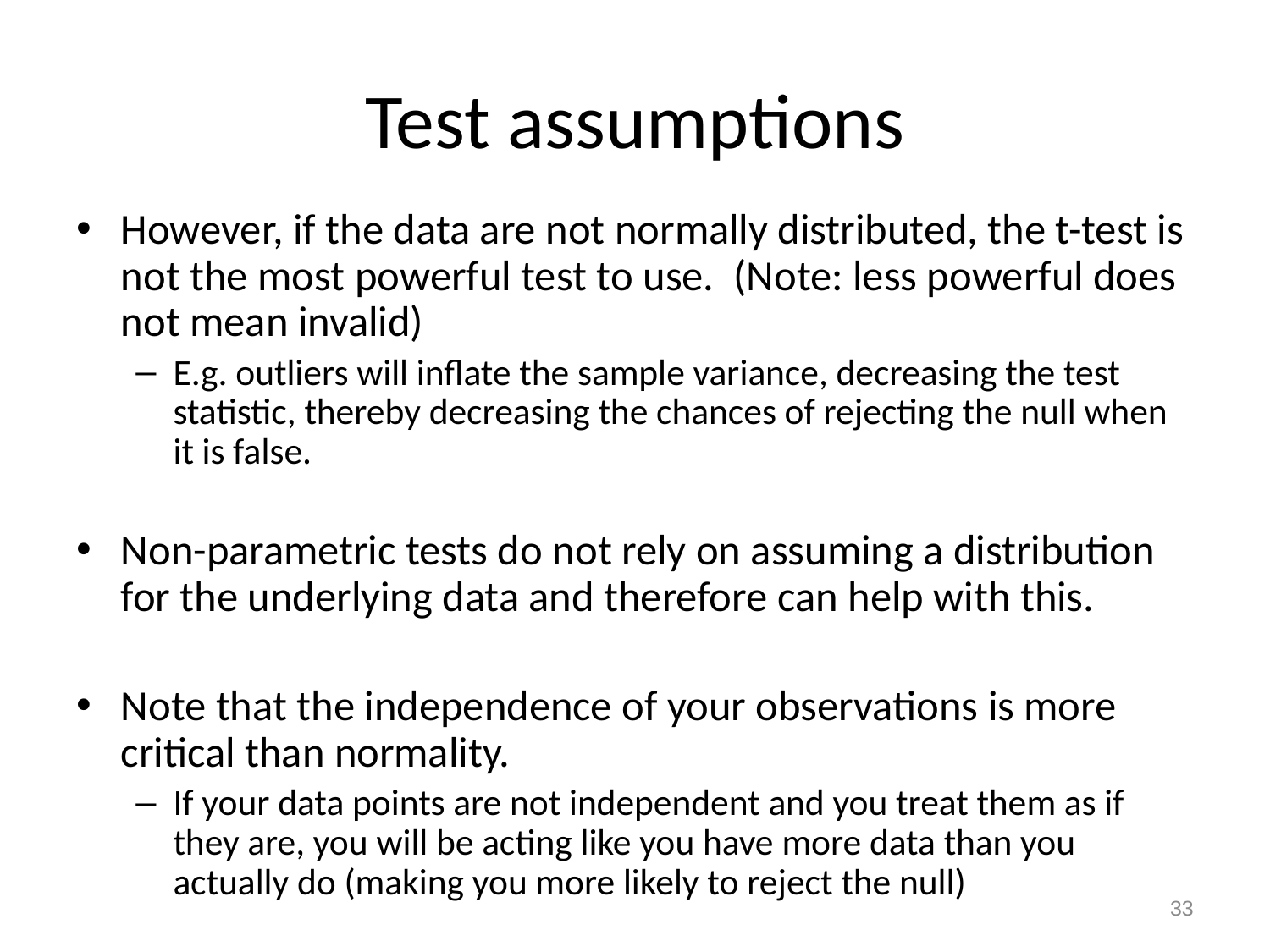

# Test assumptions
However, if the data are not normally distributed, the t-test is not the most powerful test to use.  (Note: less powerful does not mean invalid)
E.g. outliers will inflate the sample variance, decreasing the test statistic, thereby decreasing the chances of rejecting the null when it is false.

Non-parametric tests do not rely on assuming a distribution for the underlying data and therefore can help with this.

Note that the independence of your observations is more critical than normality.
If your data points are not independent and you treat them as if they are, you will be acting like you have more data than you actually do (making you more likely to reject the null)

33